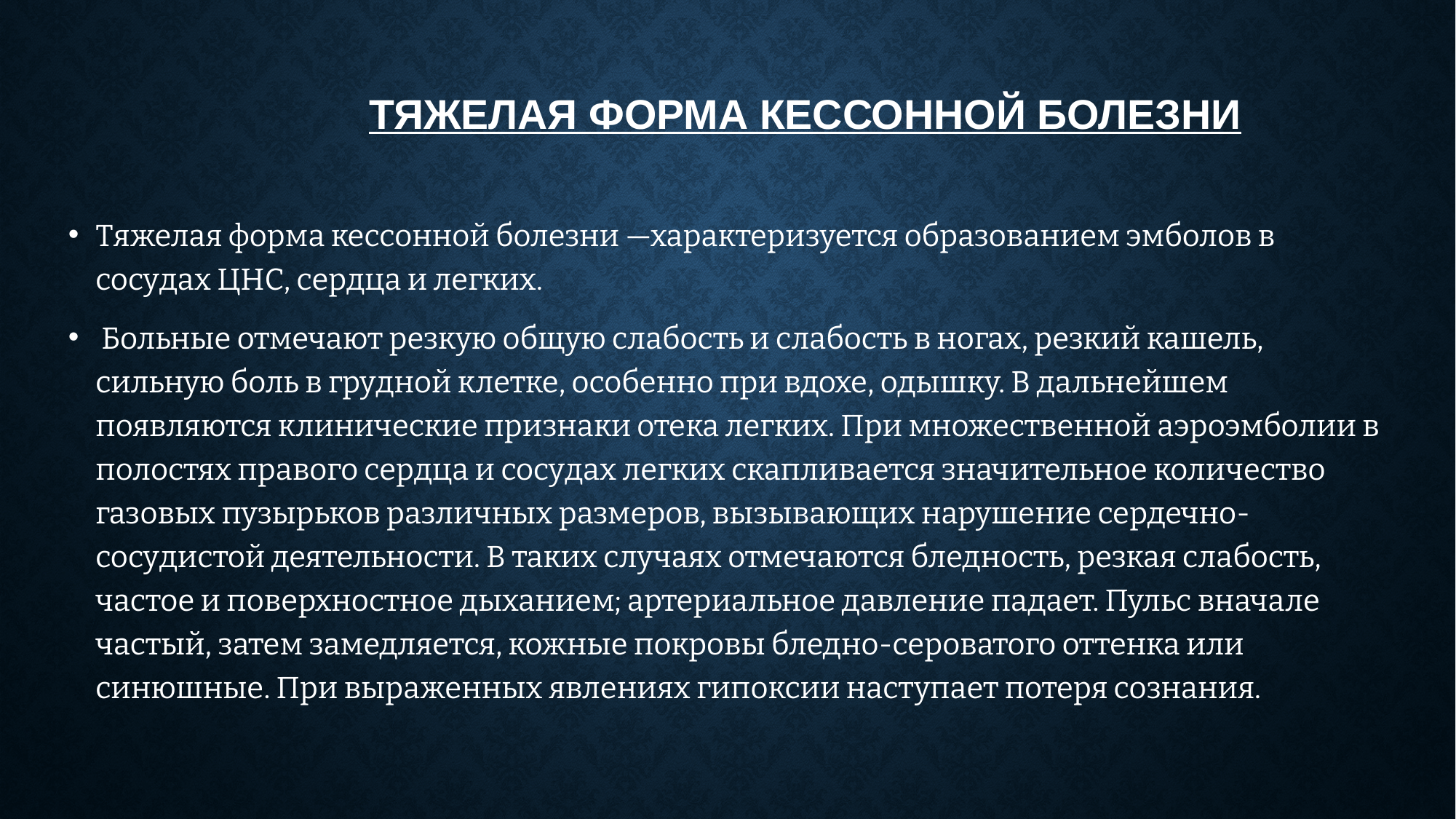

# Тяжелая форма кессонной болезни
Тяжелая форма кессонной болезни —характеризуется образованием эмболов в сосудах ЦНС, сердца и легких.
 Больные отмечают резкую общую слабость и слабость в ногах, резкий кашель, сильную боль в грудной клетке, особенно при вдохе, одышку. В дальнейшем появляются клинические признаки отека легких. При множественной аэроэмболии в полостях правого сердца и сосудах легких скапливается значительное количество газовых пузырьков различных размеров, вызывающих нарушение сердечно- сосудистой деятельности. В таких случаях отмечаются бледность, резкая слабость, частое и поверхностное дыханием; артериальное давление падает. Пульс вначале частый, затем замедляется, кожные покровы бледно-сероватого оттенка или синюшные. При выраженных явлениях гипоксии наступает потеря сознания.